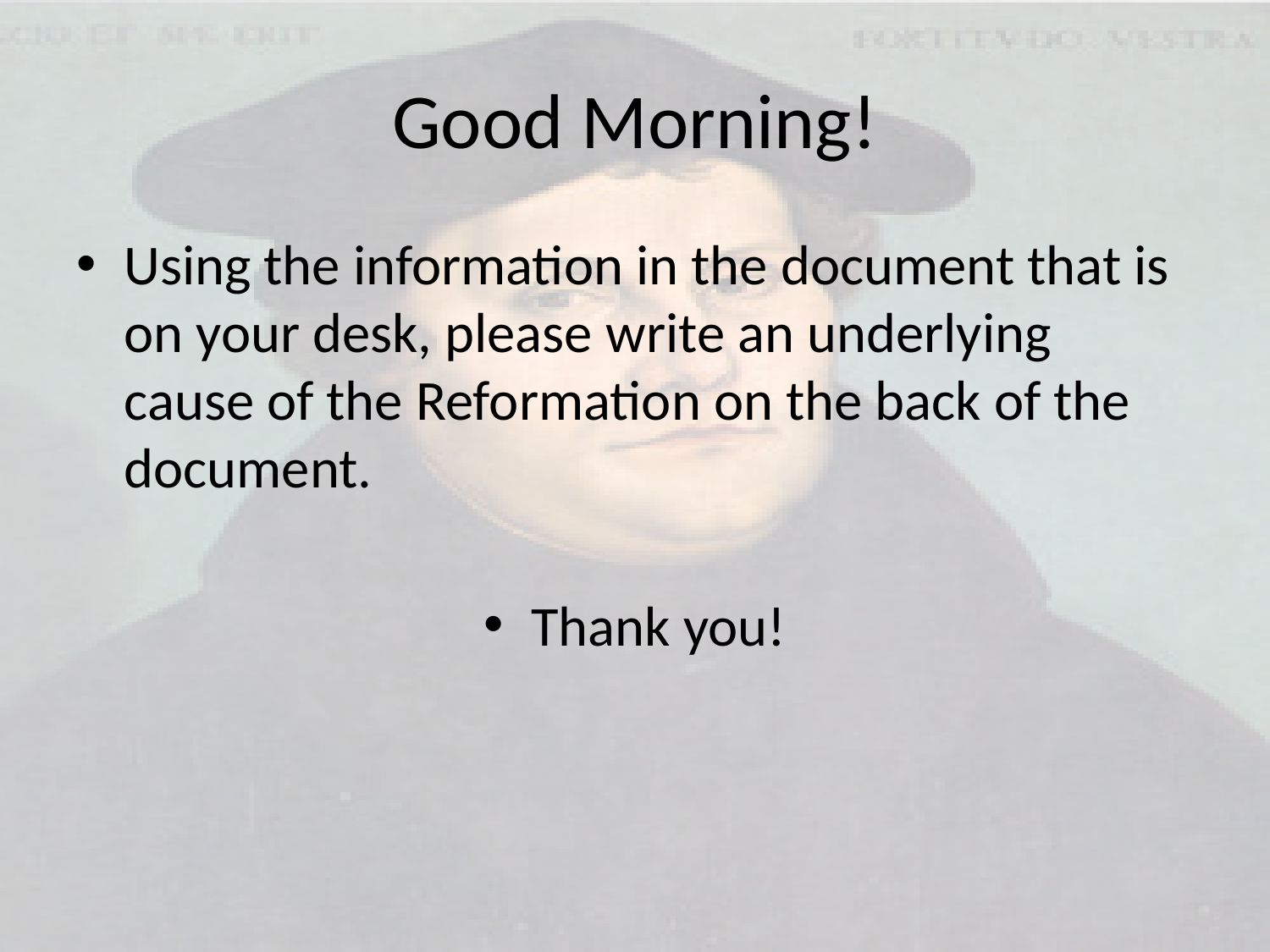

# Good Morning!
Using the information in the document that is on your desk, please write an underlying cause of the Reformation on the back of the document.

Thank you!